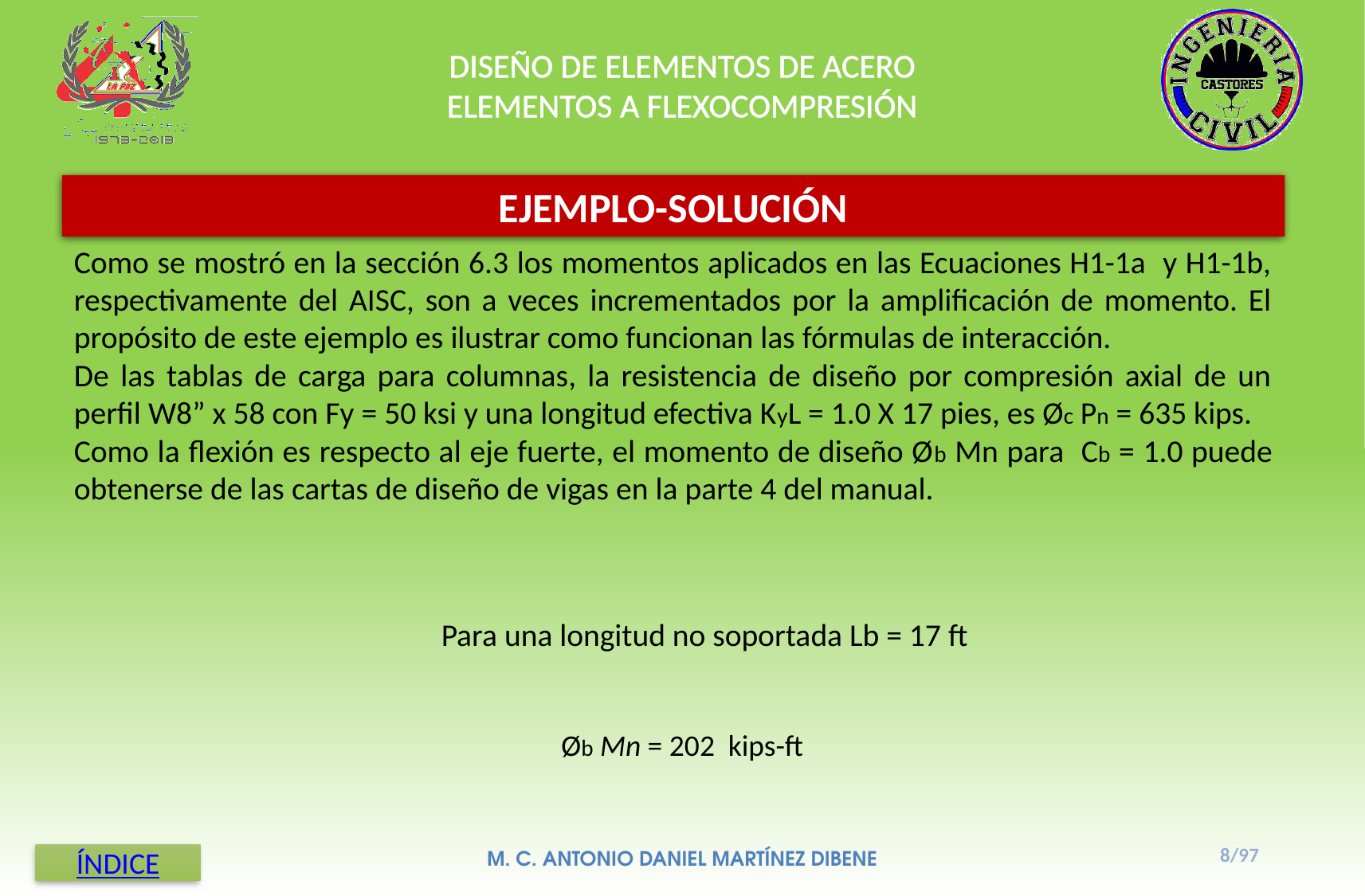

DISEÑO DE ELEMENTOS DE ACERO
ELEMENTOS A FLEXOCOMPRESIÓN

EJEMPLO-SOLUCIÓN
Como se mostró en la sección 6.3 los momentos aplicados en las Ecuaciones H1-1a  y H1-1b, respectivamente del AISC, son a veces incrementados por la amplificación de momento. El propósito de este ejemplo es ilustrar como funcionan las fórmulas de interacción.
De las tablas de carga para columnas, la resistencia de diseño por compresión axial de un perfil W8” x 58 con Fy = 50 ksi y una longitud efectiva KyL = 1.0 X 17 pies, es Øc Pn = 635 kips.
Como la flexión es respecto al eje fuerte, el momento de diseño Øb Mn para  Cb = 1.0 puede obtenerse de las cartas de diseño de vigas en la parte 4 del manual.
Para una longitud no soportada Lb = 17 ft
Øb Mn = 202  kips-ft
8/97
M. C. ANTONIO DANIEL MARTÍNEZ DIBENE
ÍNDICE